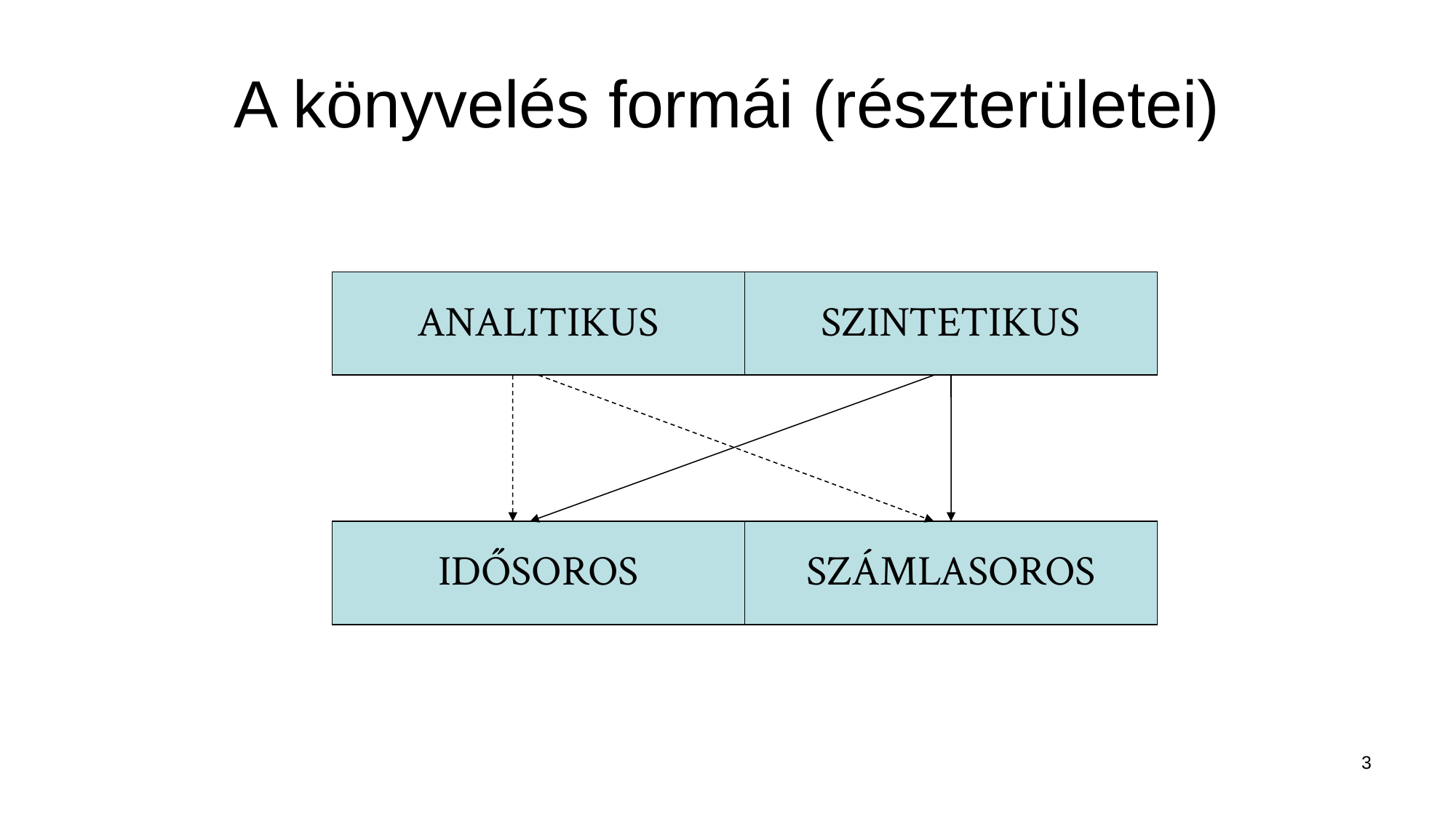

# A könyvelés formái (részterületei)
ANALITIKUS
SZINTETIKUS

IDŐSOROS
SZÁMLASOROS
3